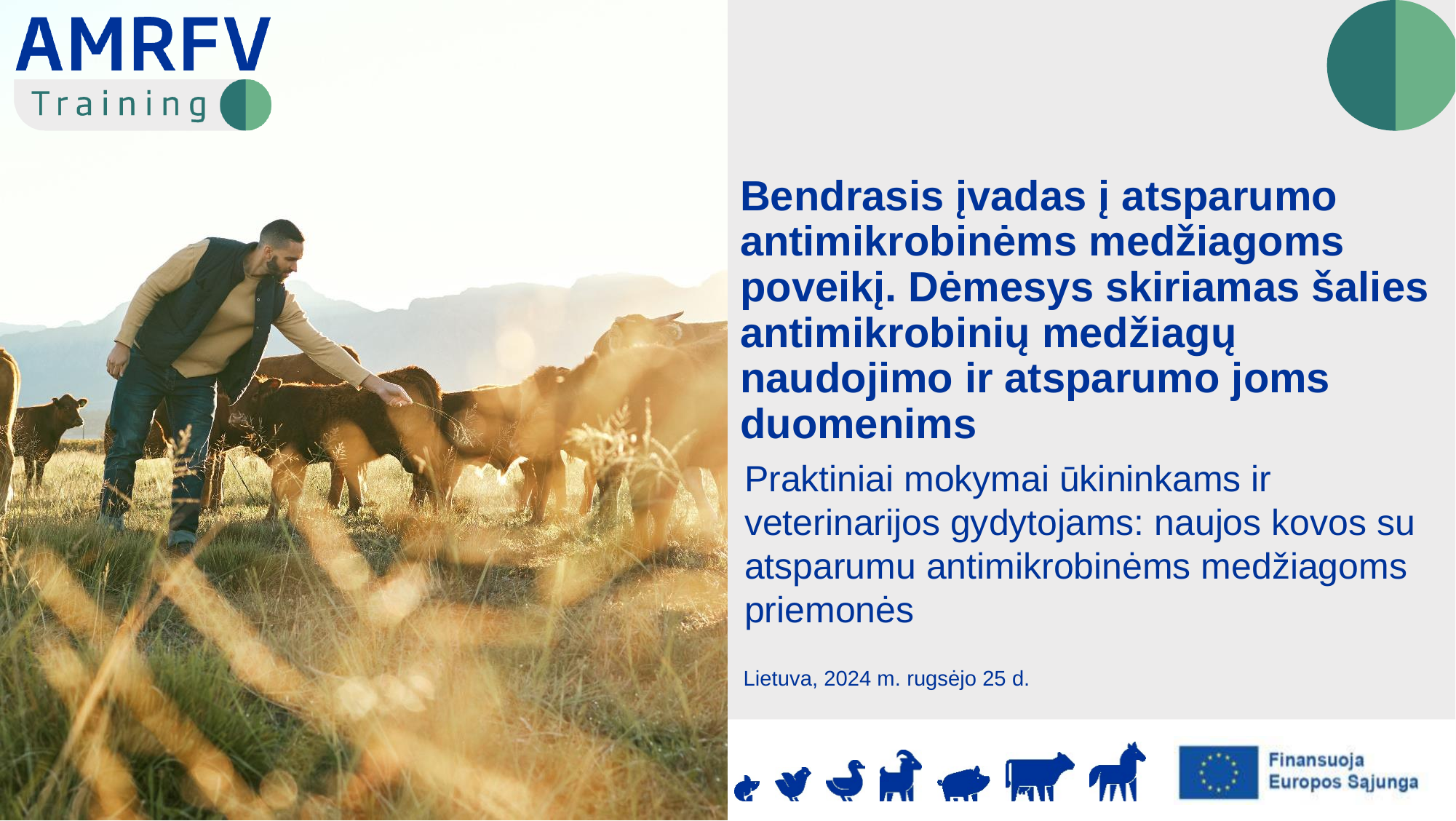

Bendrasis įvadas į atsparumo antimikrobinėms medžiagoms poveikį. Dėmesys skiriamas šalies antimikrobinių medžiagų naudojimo ir atsparumo joms duomenims

Lietuva, 2024 m. rugsėjo 25 d.